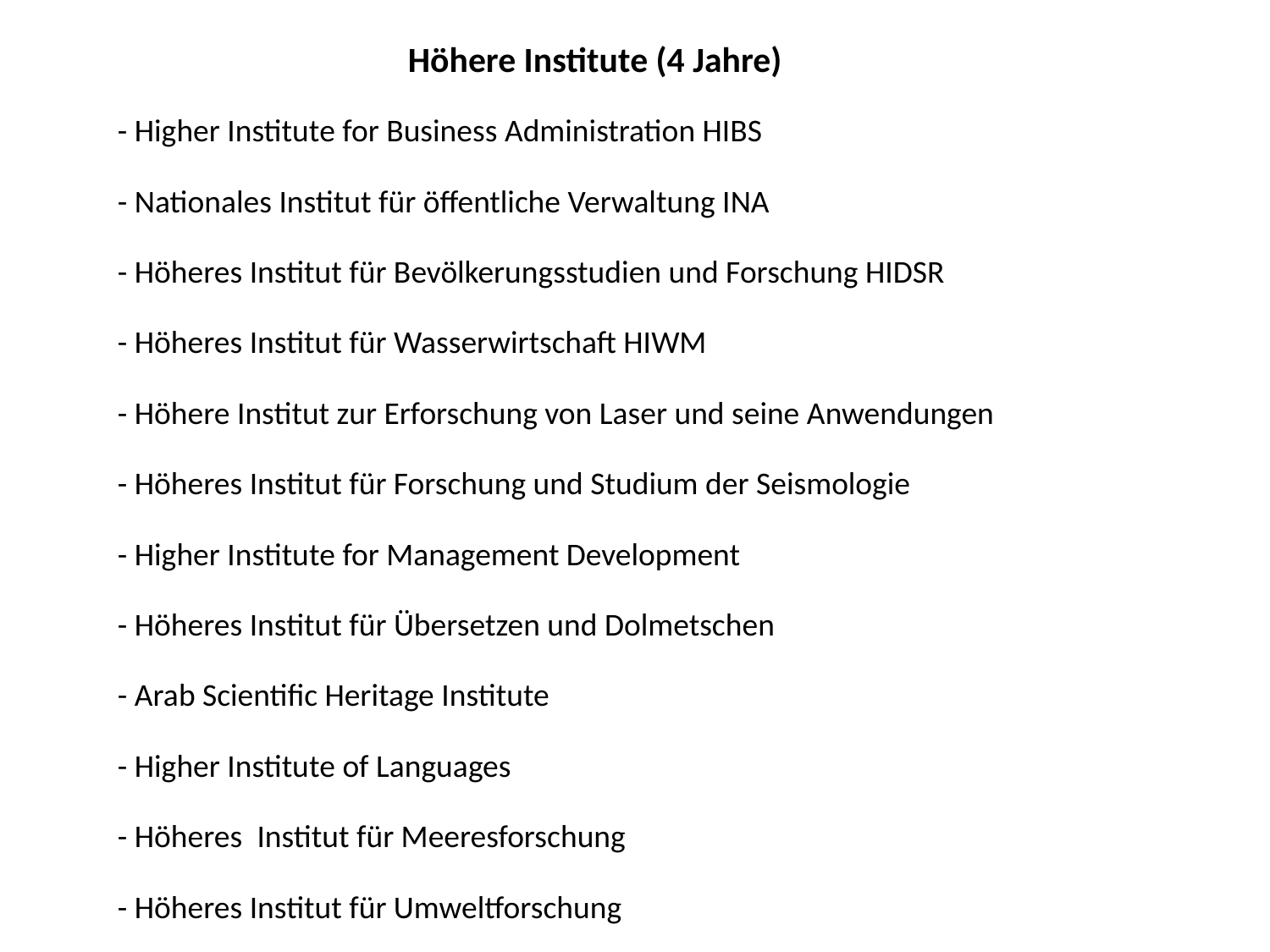

Höhere Institute (4 Jahre)

- Higher Institute for Business Administration HIBS
- Nationales Institut für öffentliche Verwaltung INA
- Höheres Institut für Bevölkerungsstudien und Forschung HIDSR
- Höheres Institut für Wasserwirtschaft HIWM
- Höhere Institut zur Erforschung von Laser und seine Anwendungen
- Höheres Institut für Forschung und Studium der Seismologie
- Higher Institute for Management Development
- Höheres Institut für Übersetzen und Dolmetschen
- Arab Scientific Heritage Institute
- Higher Institute of Languages
- Höheres  Institut für Meeresforschung
- Höheres Institut für Umweltforschung